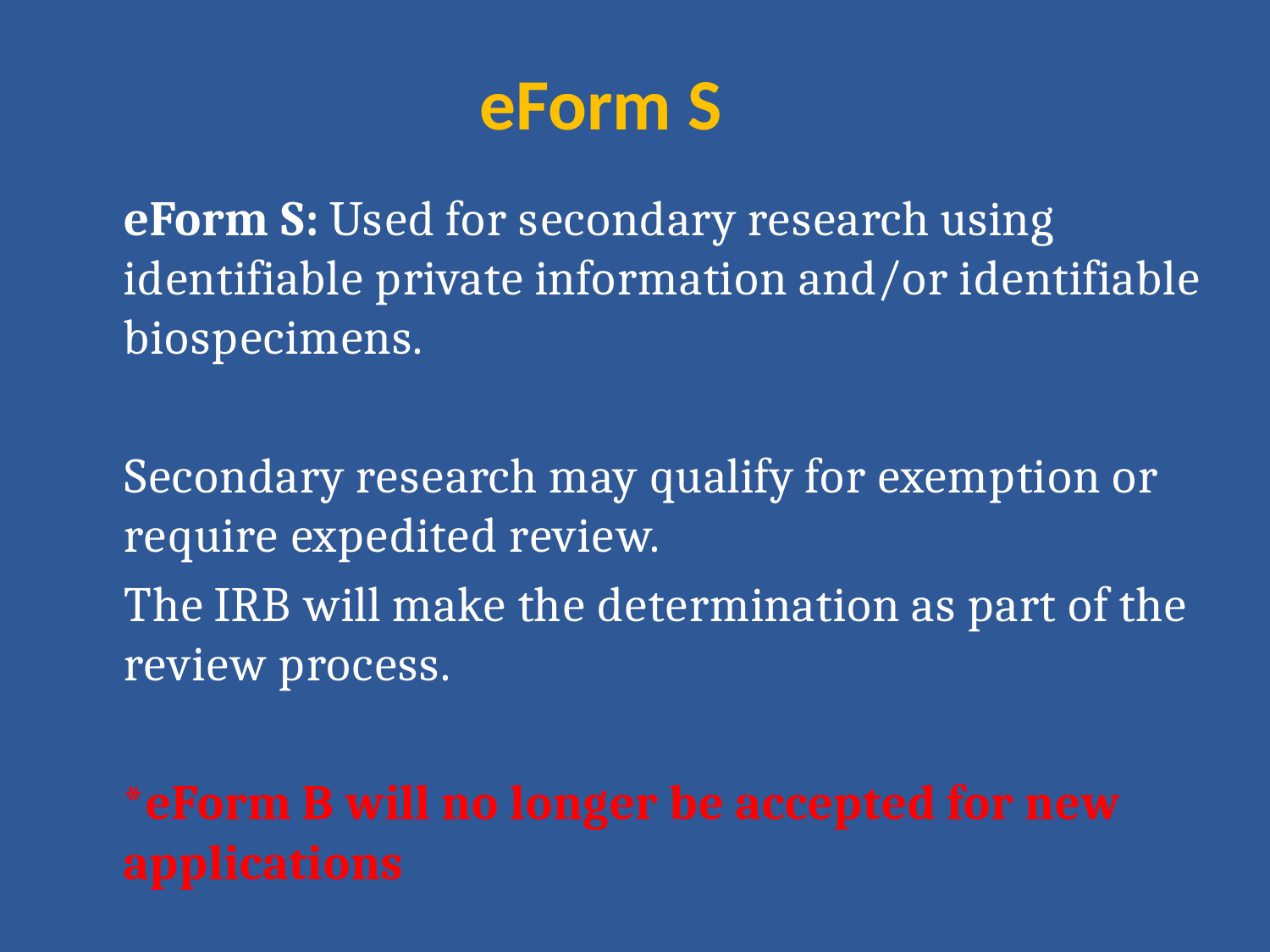

# eForm S
eForm S: Used for secondary research using identifiable private information and/or identifiable biospecimens.

Secondary research may qualify for exemption or require expedited review.
The IRB will make the determination as part of the review process.

*eForm B will no longer be accepted for new applications